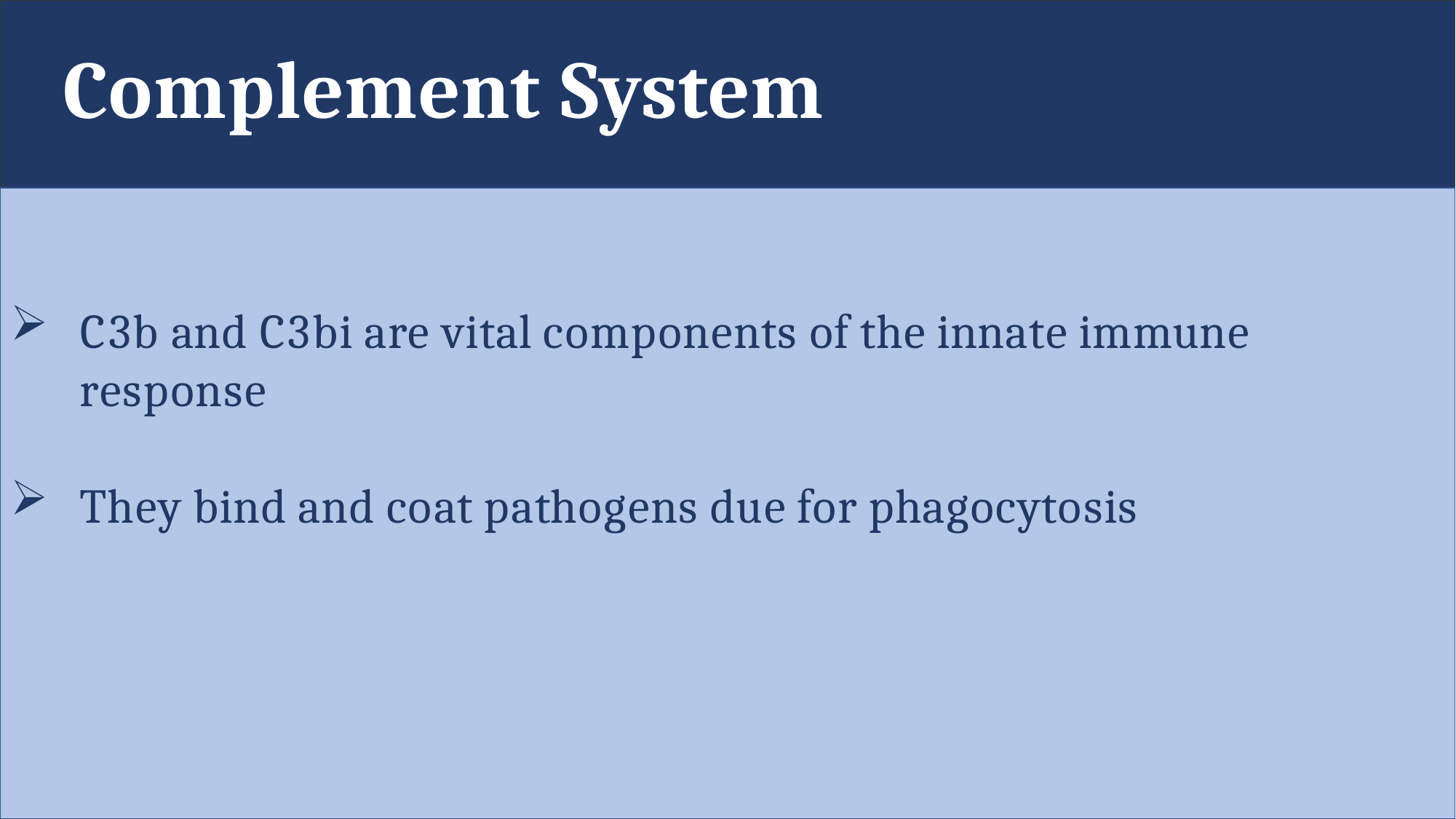

Complement System
C3b and C3bi are vital components of the innate immune response

They bind and coat pathogens due for phagocytosis